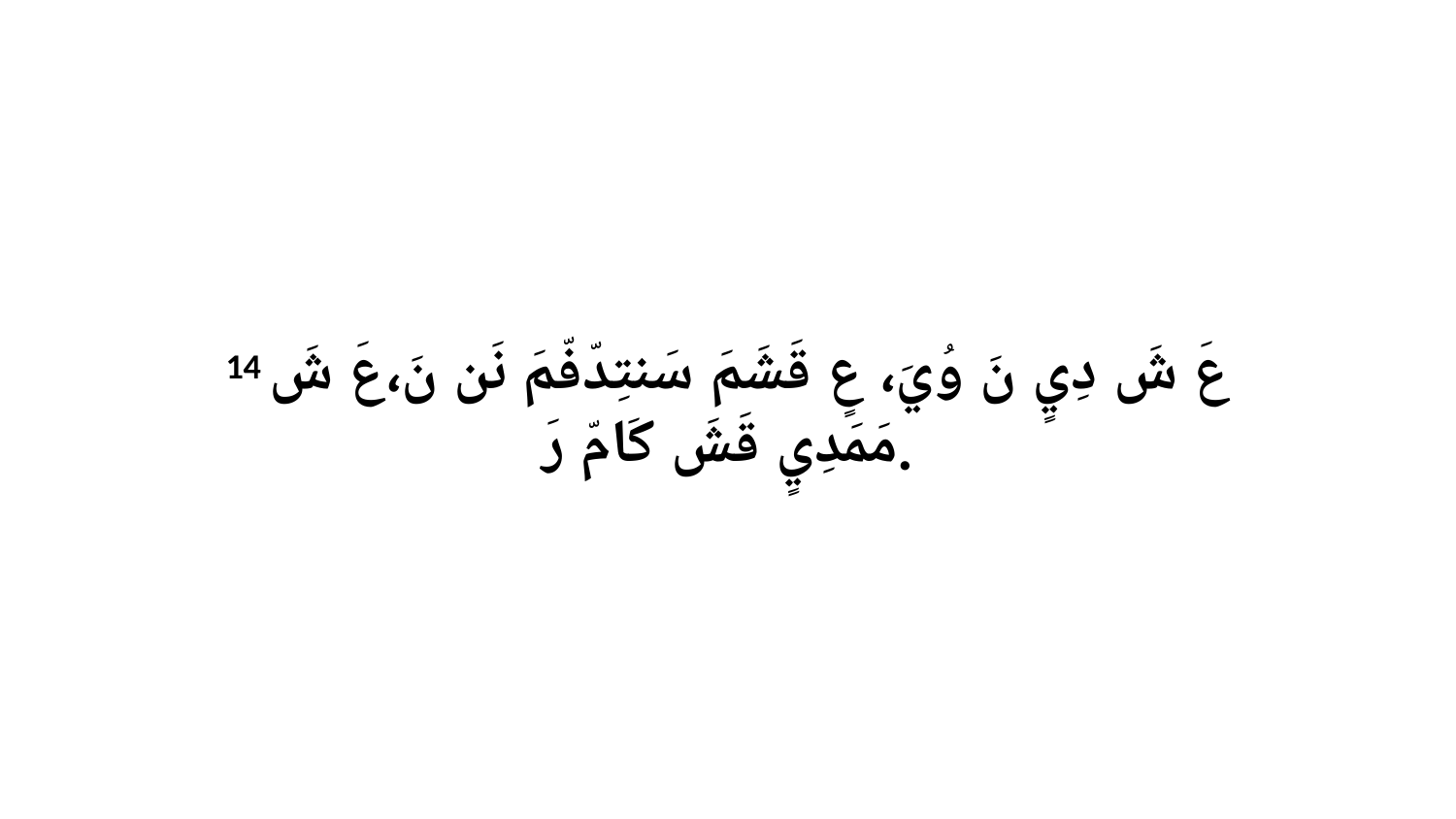

14 عَ شَ دِيٍ نَ وُيَ، عٍ قَشَمَ سَنتِدّفّمَ نَن نَ،عَ شَ مَمَدِيٍ قَشَ كَامّ رَ.